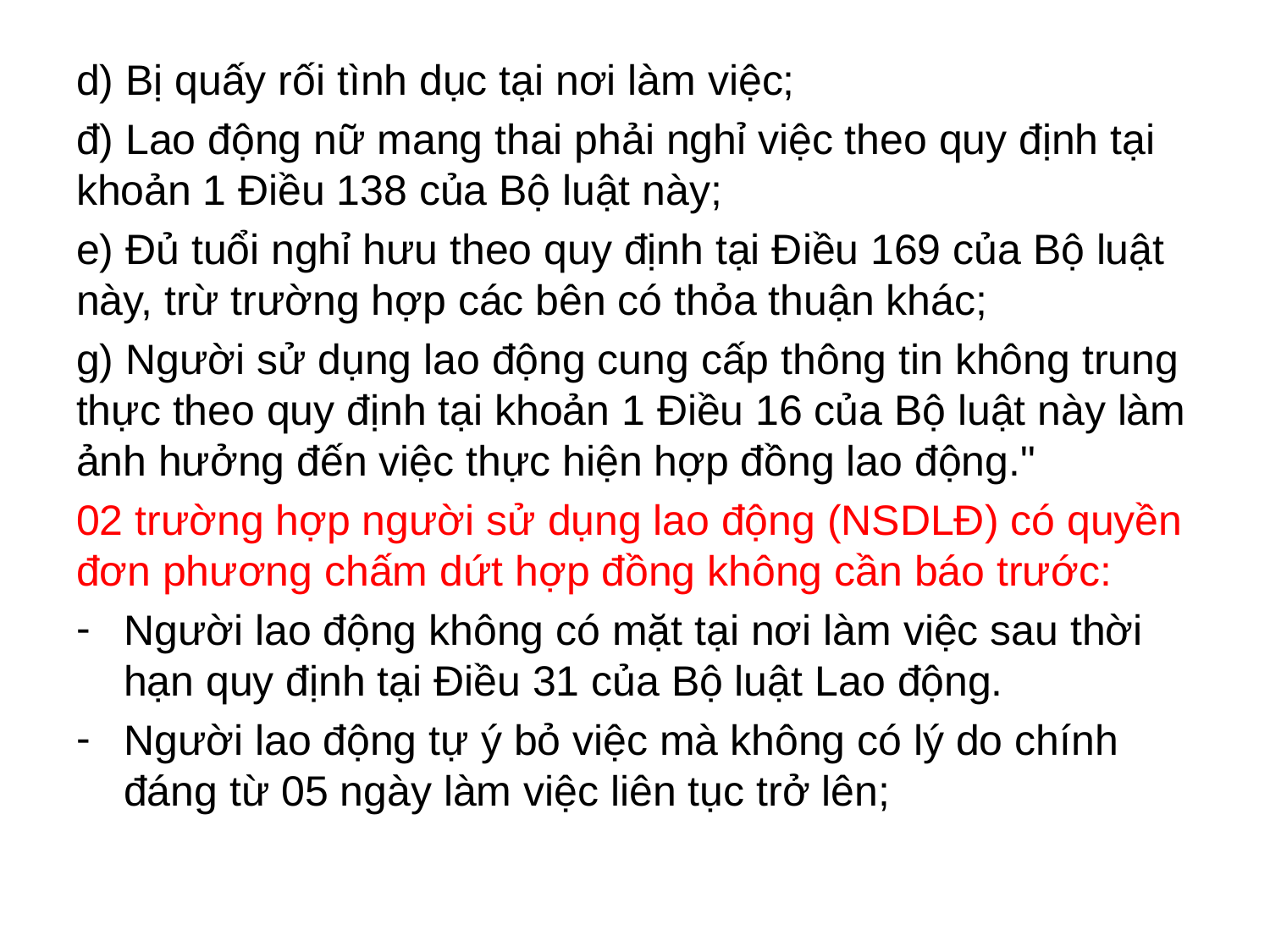

d) Bị quấy rối tình dục tại nơi làm việc;
đ) Lao động nữ mang thai phải nghỉ việc theo quy định tại khoản 1 Điều 138 của Bộ luật này;
e) Đủ tuổi nghỉ hưu theo quy định tại Điều 169 của Bộ luật này, trừ trường hợp các bên có thỏa thuận khác;
g) Người sử dụng lao động cung cấp thông tin không trung thực theo quy định tại khoản 1 Điều 16 của Bộ luật này làm ảnh hưởng đến việc thực hiện hợp đồng lao động."
02 trường hợp người sử dụng lao động (NSDLĐ) có quyền đơn phương chấm dứt hợp đồng không cần báo trước:
Người lao động không có mặt tại nơi làm việc sau thời hạn quy định tại Điều 31 của Bộ luật Lao động.
Người lao động tự ý bỏ việc mà không có lý do chính đáng từ 05 ngày làm việc liên tục trở lên;